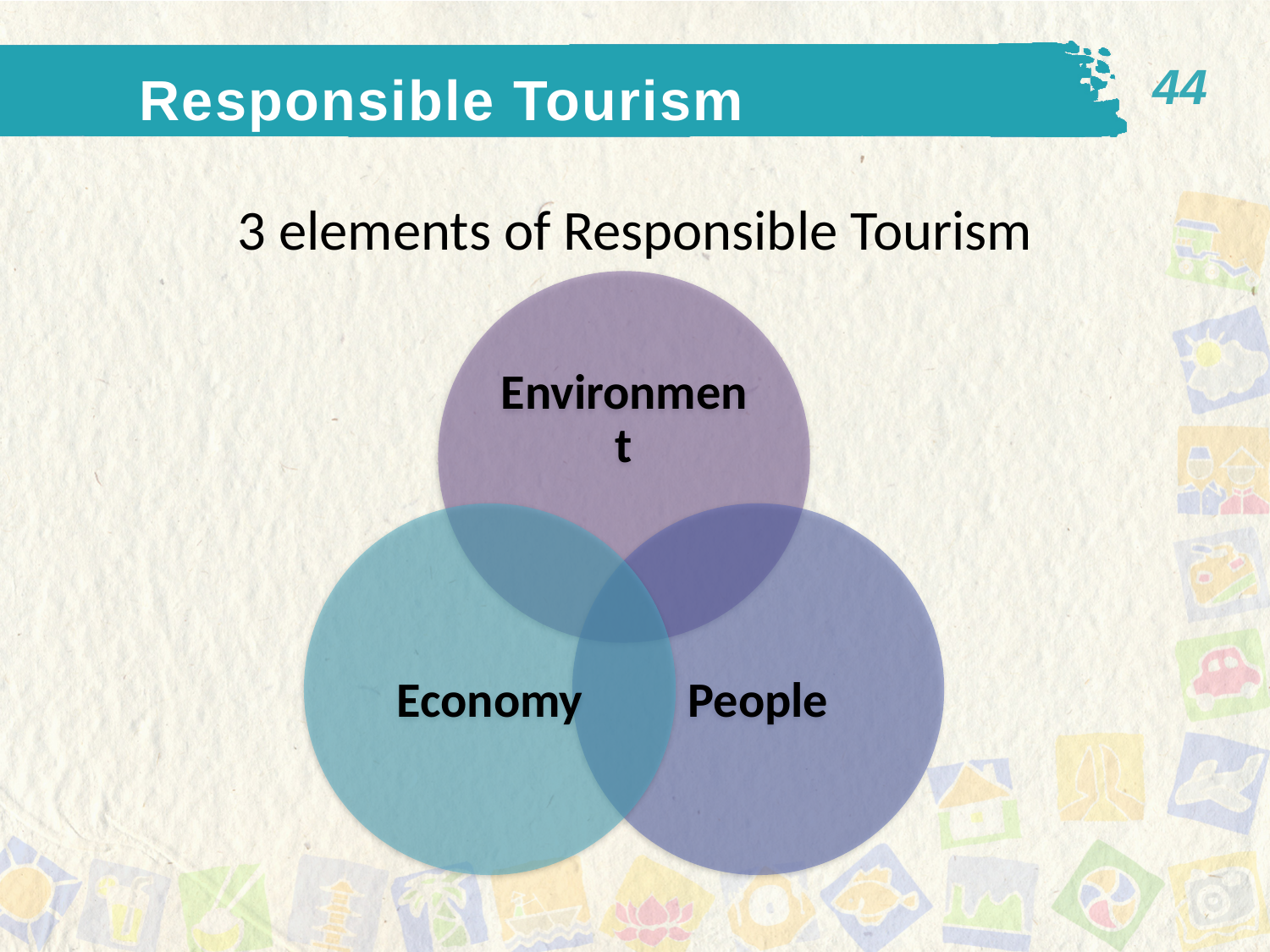

44
Responsible Tourism
3 elements of Responsible Tourism
Environment
People
Economy